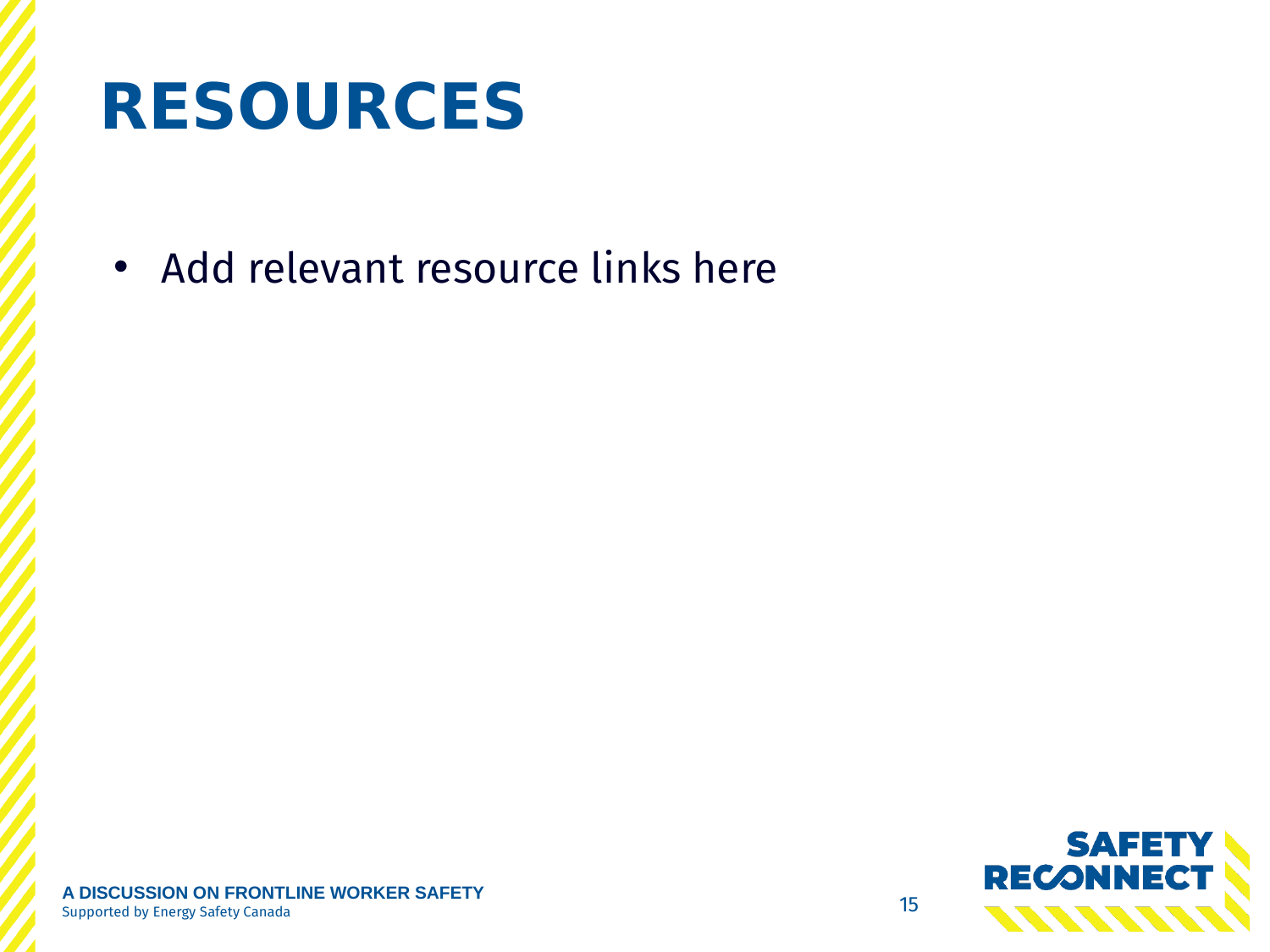

# Resources
Add relevant resource links here
A DISCUSSION ON FRONTLINE WORKER SAFETY
Supported by Energy Safety Canada
15